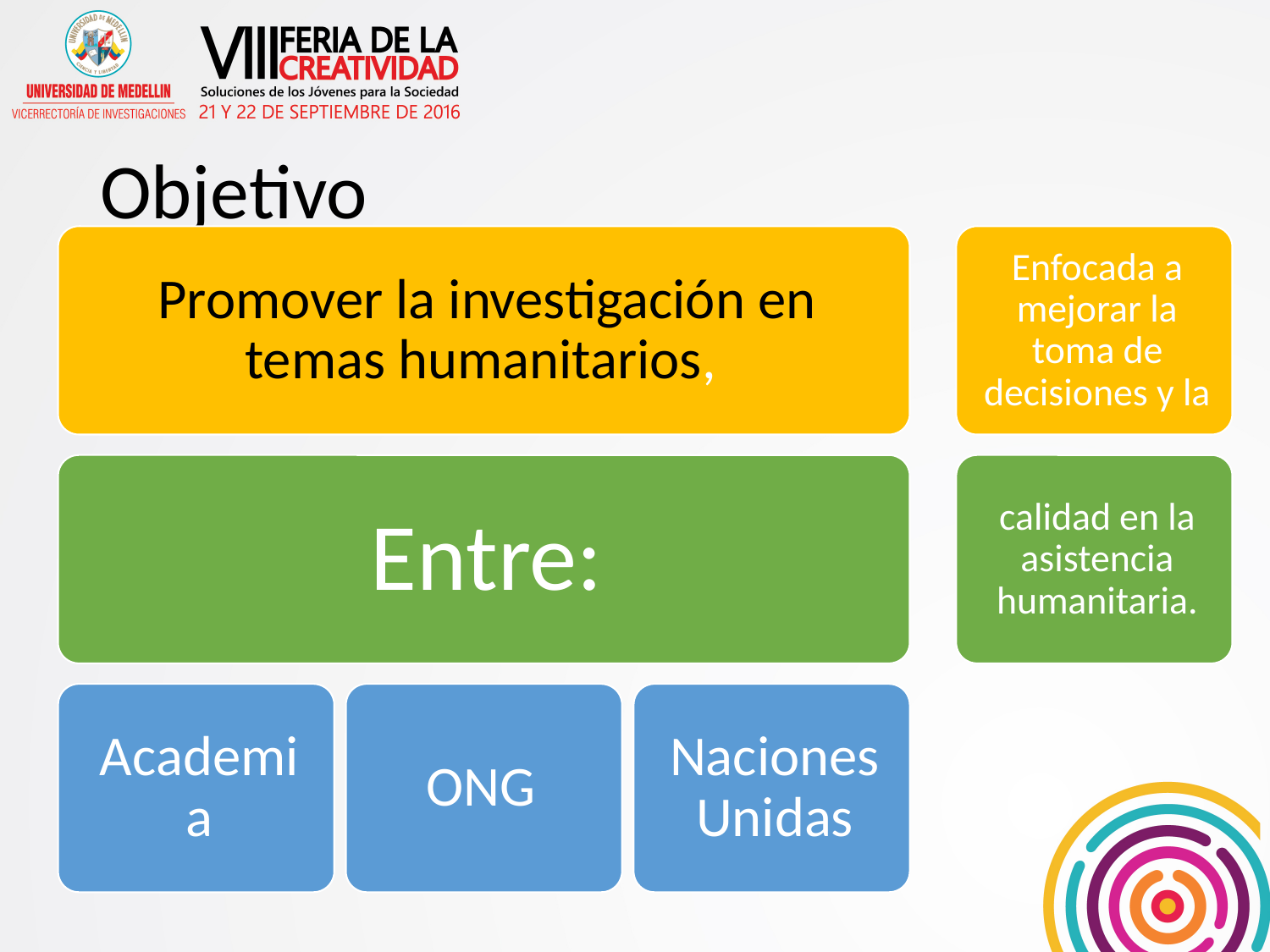

# Objetivo
Promover la investigación en temas humanitarios,
Entre:
Academia
ONG
Naciones Unidas
Enfocada a mejorar la toma de decisiones y la
calidad en la asistencia humanitaria.